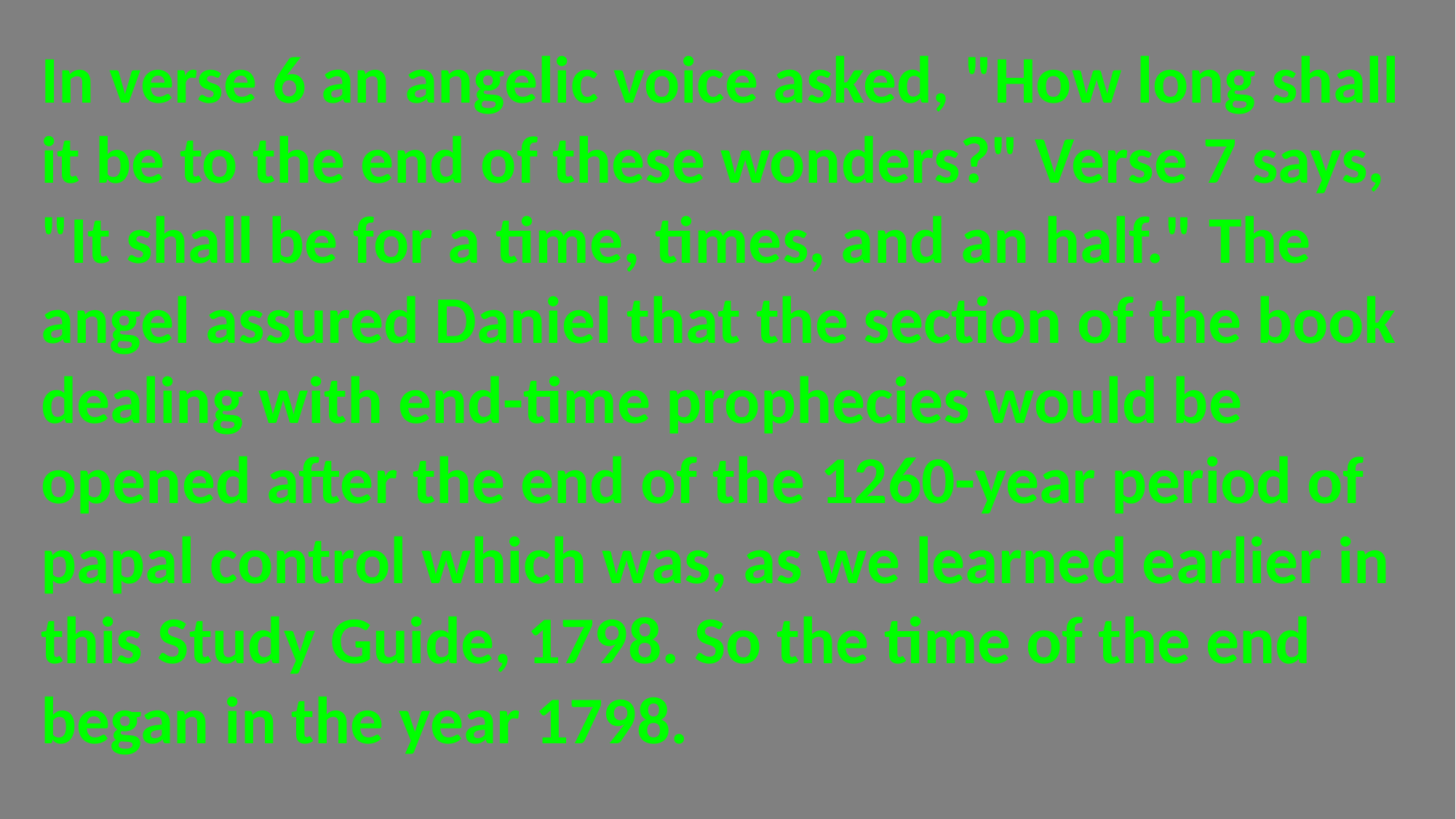

In verse 6 an angelic voice asked, "How long shall it be to the end of these wonders?" Verse 7 says, "It shall be for a time, times, and an half." The angel assured Daniel that the section of the book dealing with end-time prophecies would be opened after the end of the 1260-year period of papal control which was, as we learned earlier in this Study Guide, 1798. So the time of the end began in the year 1798.